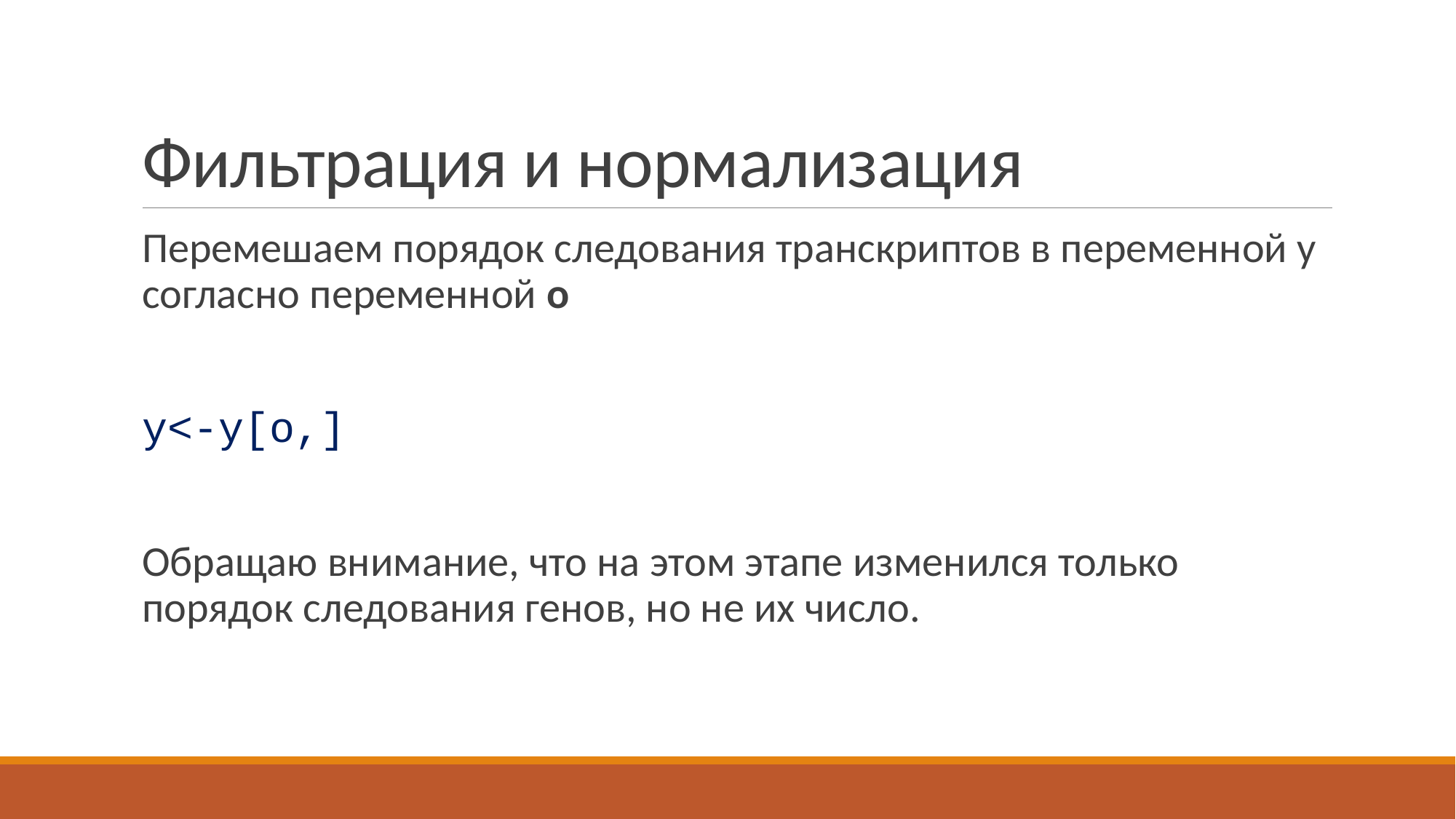

# Фильтрация и нормализация
Перемешаем порядок следования транскриптов в переменной y согласно переменной o

y<-y[o,]

Обращаю внимание, что на этом этапе изменился только порядок следования генов, но не их число.